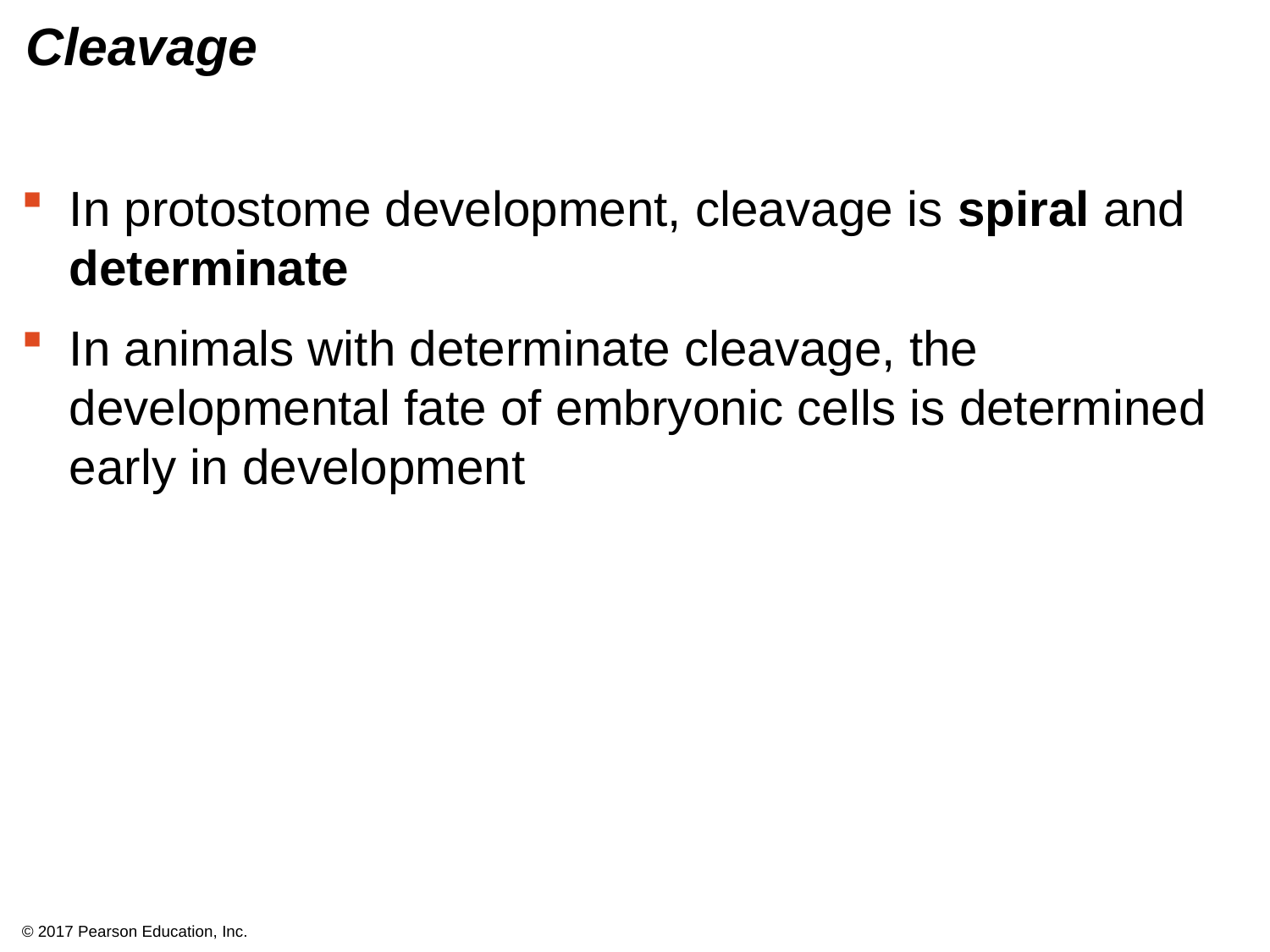

# Cleavage
In protostome development, cleavage is spiral and determinate
In animals with determinate cleavage, the developmental fate of embryonic cells is determined early in development
© 2017 Pearson Education, Inc.